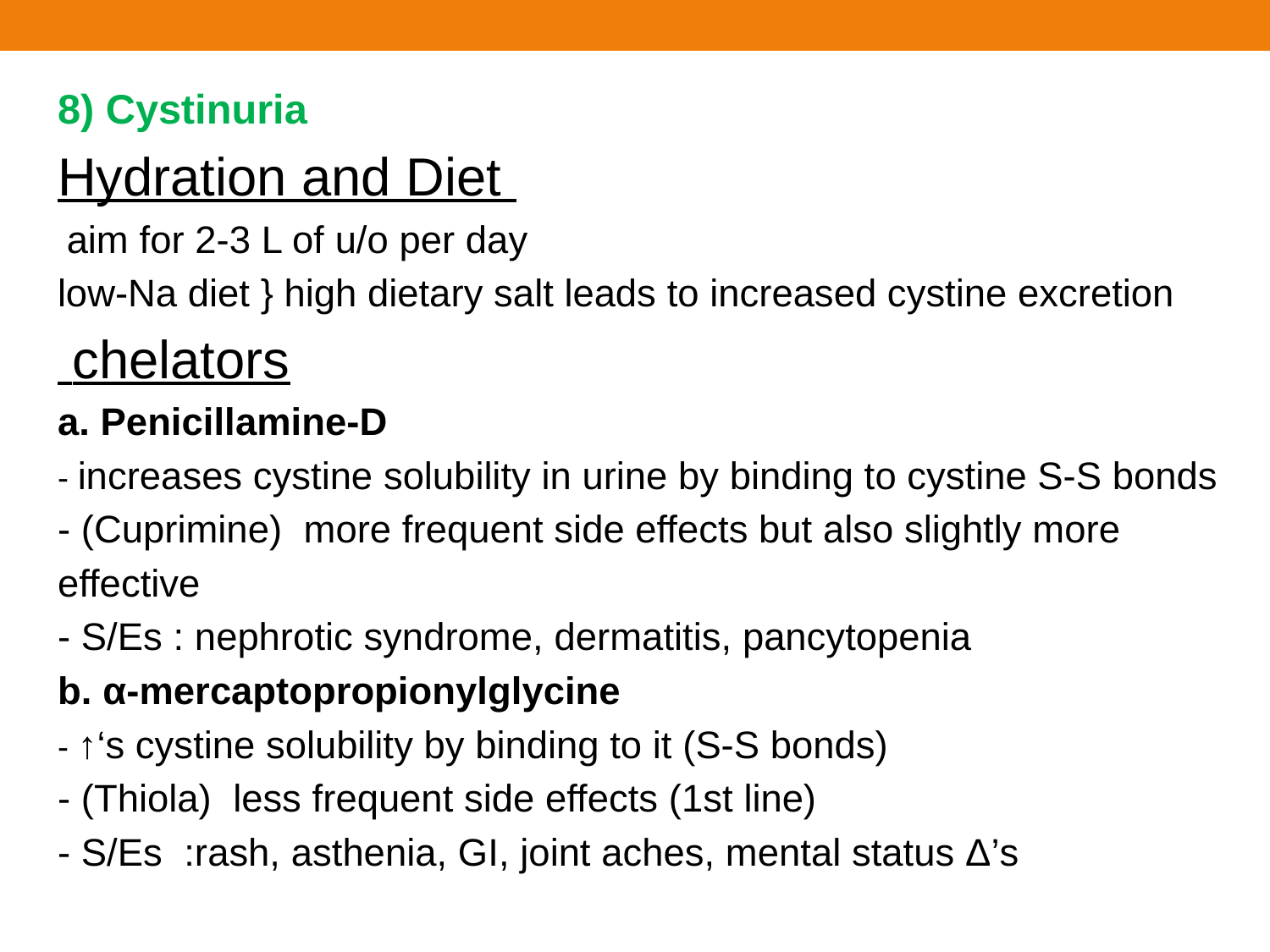

8) Cystinuria
Hydration and Diet
 aim for 2-3 L of u/o per day
low-Na diet } high dietary salt leads to increased cystine excretion
 chelators
a. Penicillamine-D
- increases cystine solubility in urine by binding to cystine S-S bonds
- (Cuprimine)  more frequent side effects but also slightly more
effective
- S/Es : nephrotic syndrome, dermatitis, pancytopenia
b. α-mercaptopropionylglycine
- ↑‘s cystine solubility by binding to it (S-S bonds)
- (Thiola)  less frequent side effects (1st line)
- S/Es  :rash, asthenia, GI, joint aches, mental status Δ’s